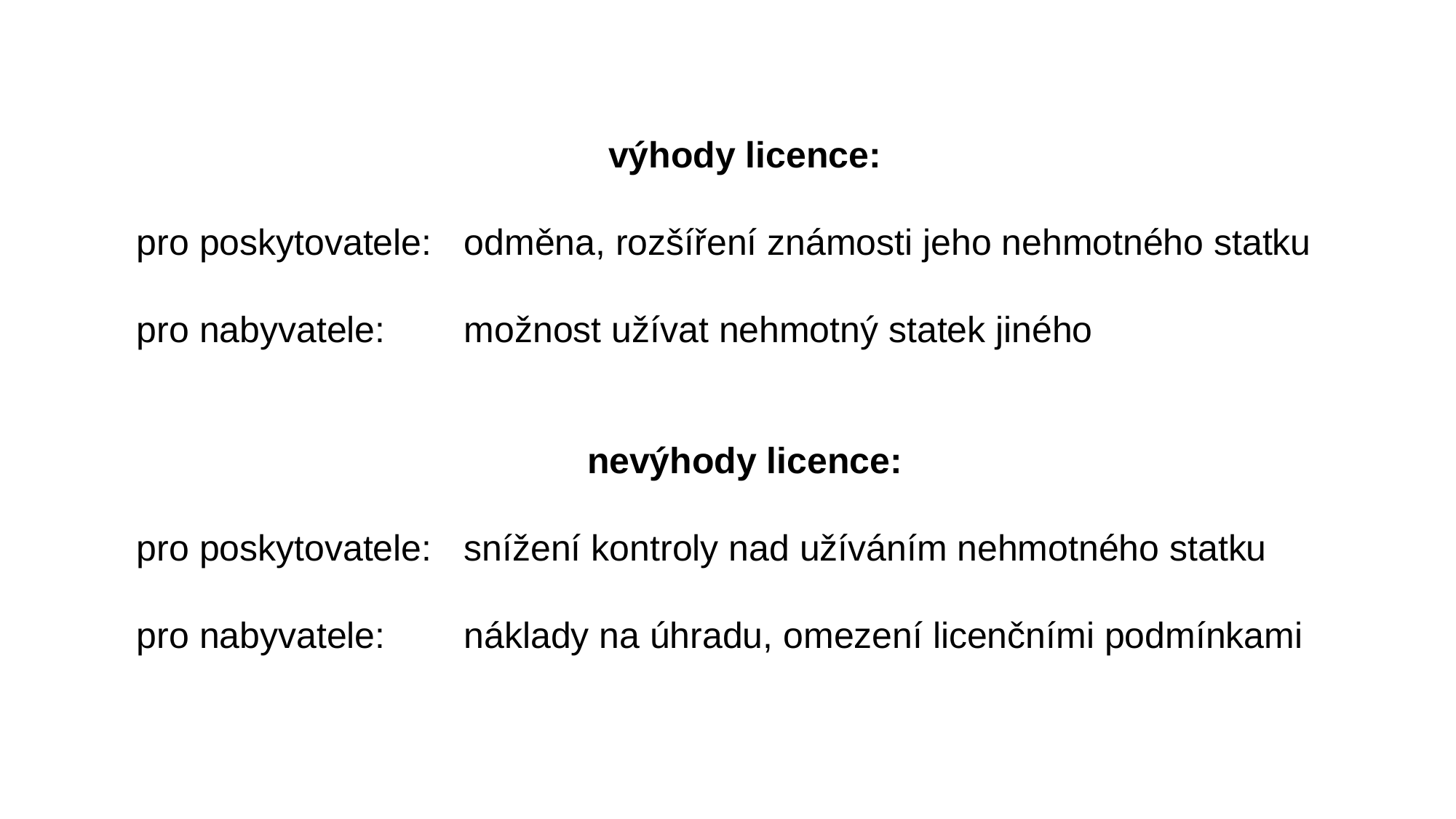

výhody licence:

pro poskytovatele: 	odměna, rozšíření známosti jeho nehmotného statku

pro nabyvatele: 	možnost užívat nehmotný statek jiného

nevýhody licence:

pro poskytovatele: 	snížení kontroly nad užíváním nehmotného statku

pro nabyvatele: 	náklady na úhradu, omezení licenčními podmínkami